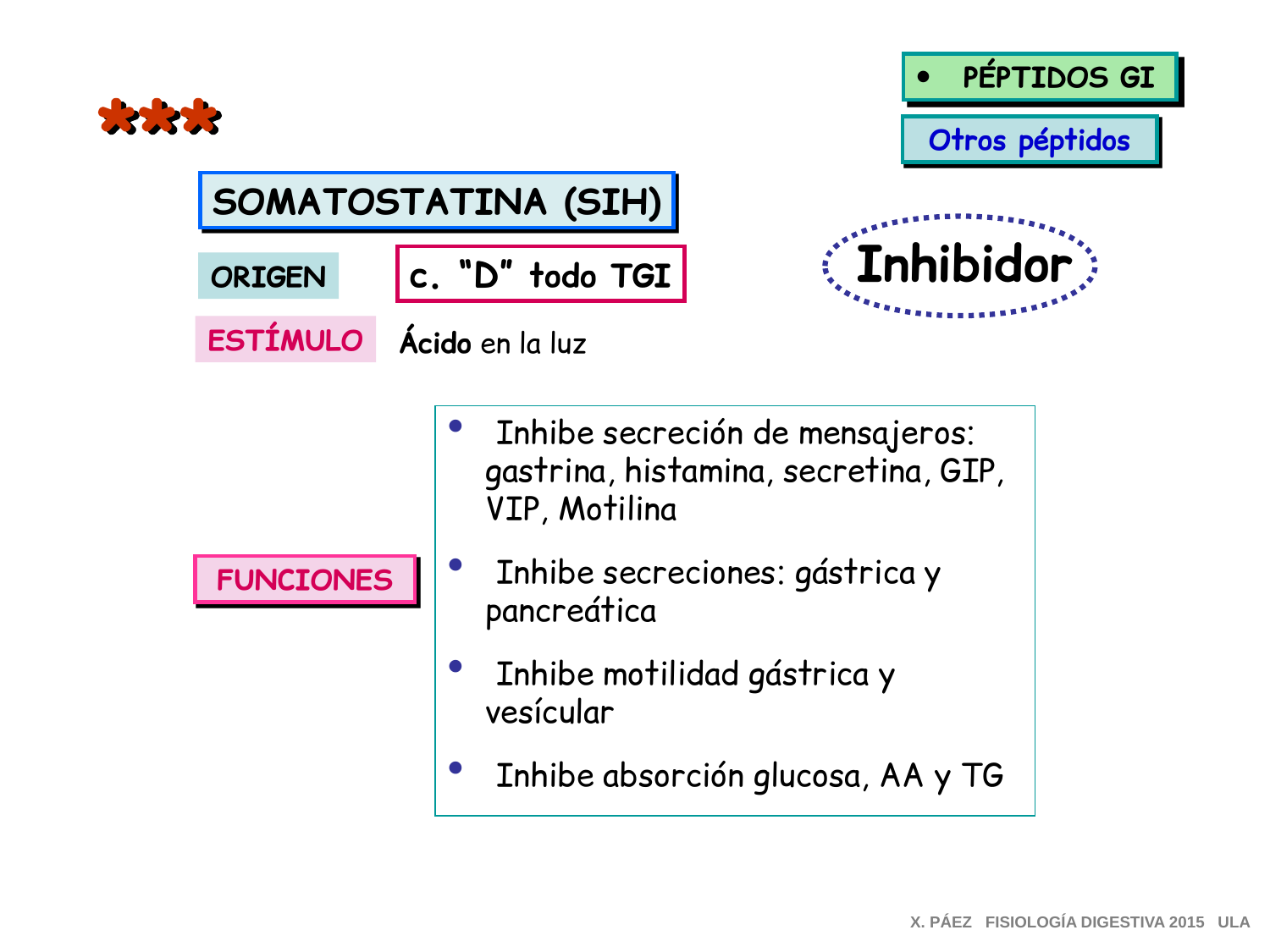

PÉPTIDOS GI
***
Otros péptidos
SOMATOSTATINA (SIH)

Inhibidor
c. “D” todo TGI

ORIGEN
ESTÍMULO
Ácido en la luz
  Inhibe secreción de mensajeros:
    gastrina, histamina, secretina, GIP,
    VIP, Motilina

  Inhibe secreciones: gástrica y
    pancreática

  Inhibe motilidad gástrica y
    vesícular

  Inhibe absorción glucosa, AA y TG

FUNCIONES

X. PÁEZ   FISIOLOGÍA DIGESTIVA 2015   ULA